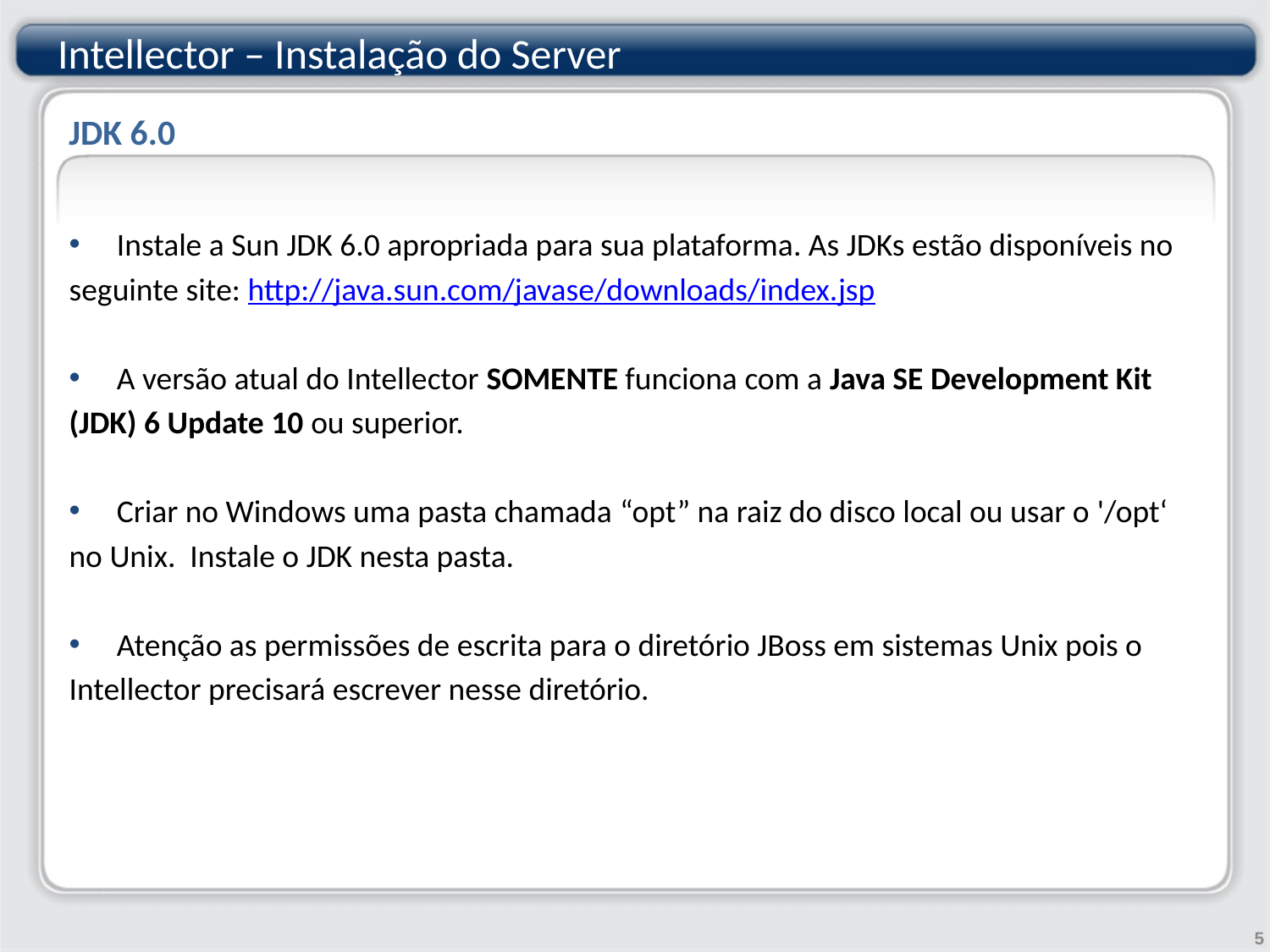

# JDK 6.0
Intellector – Instalação do Server
JDK 6.0
Instale a Sun JDK 6.0 apropriada para sua plataforma. As JDKs estão disponíveis no
seguinte site: http://java.sun.com/javase/downloads/index.jsp

A versão atual do Intellector SOMENTE funciona com a Java SE Development Kit
(JDK) 6 Update 10 ou superior.

Criar no Windows uma pasta chamada “opt” na raiz do disco local ou usar o '/opt‘
no Unix.  Instale o JDK nesta pasta.

Atenção as permissões de escrita para o diretório JBoss em sistemas Unix pois o
Intellector precisará escrever nesse diretório.

5